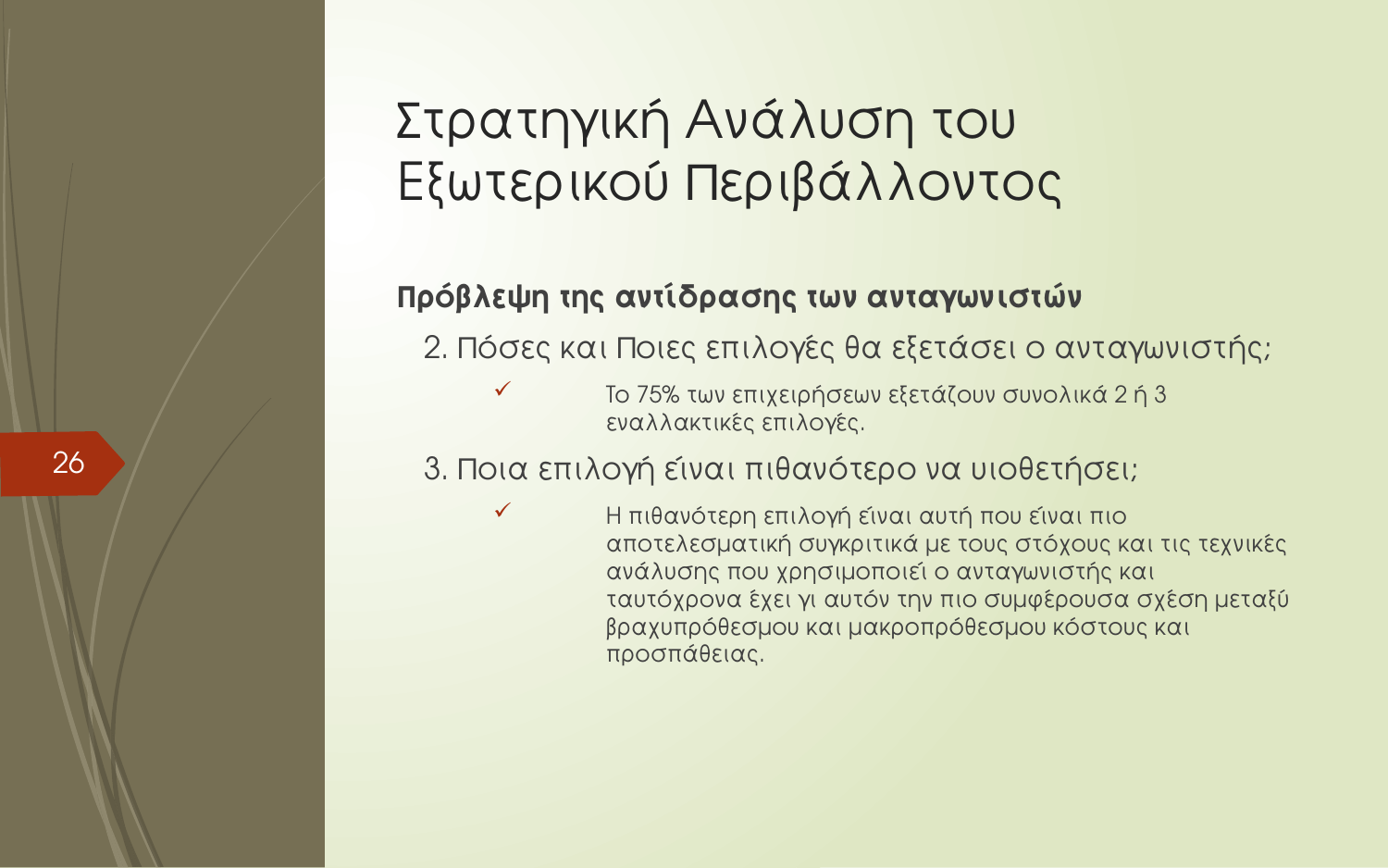

# Στρατηγική Ανάλυση του Εξωτερικού Περιβάλλοντος
Πρόβλεψη της αντίδρασης των ανταγωνιστών
2. Πόσες και Ποιες επιλογές θα εξετάσει ο ανταγωνιστής;
To 75% των επιχειρήσεων εξετάζουν συνολικά 2 ή 3 εναλλακτικές επιλογές.
3. Ποια επιλογή είναι πιθανότερο να υιοθετήσει;
Η πιθανότερη επιλογή είναι αυτή που είναι πιο αποτελεσματική συγκριτικά με τους στόχους και τις τεχνικές ανάλυσης που χρησιμοποιεί ο ανταγωνιστής και ταυτόχρονα έχει γι αυτόν την πιο συμφέρουσα σχέση μεταξύ βραχυπρόθεσμου και μακροπρόθεσμου κόστους και προσπάθειας.

26